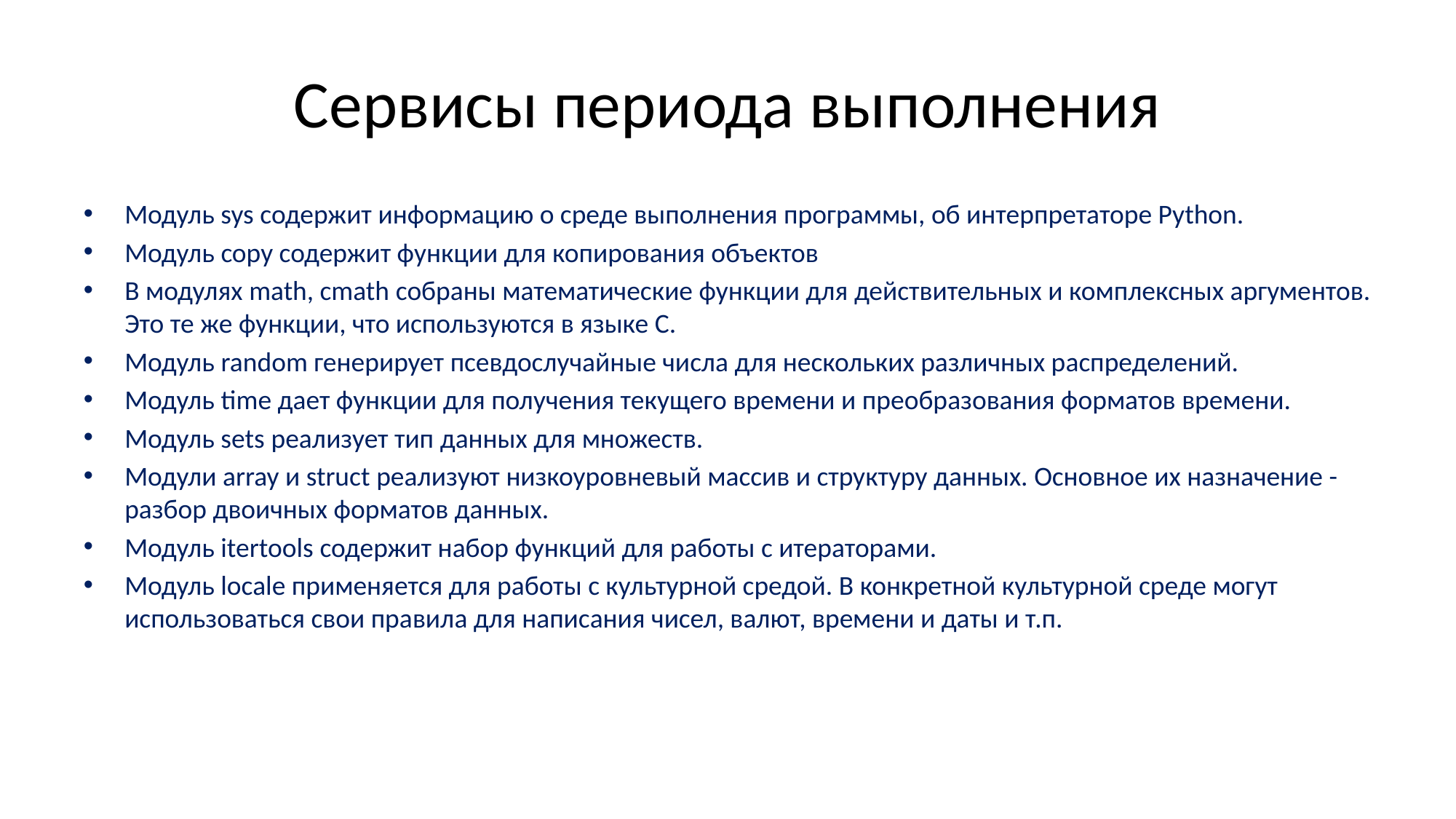

# Сервисы периода выполнения
Модуль sys содержит информацию о среде выполнения программы, об интерпретаторе Python.
Модуль copy содержит функции для копирования объектов
В модулях math, cmath собраны математические функции для действительных и комплексных аргументов. Это те же функции, что используются в языке C.
Модуль random генерирует псевдослучайные числа для нескольких различных распределений.
Модуль time дает функции для получения текущего времени и преобразования форматов времени.
Модуль sets реализует тип данных для множеств.
Модули array и struct реализуют низкоуровневый массив и структуру данных. Основное их назначение - разбор двоичных форматов данных.
Модуль itertools содержит набор функций для работы с итераторами.
Модуль locale применяется для работы с культурной средой. В конкретной культурной среде могут использоваться свои правила для написания чисел, валют, времени и даты и т.п.